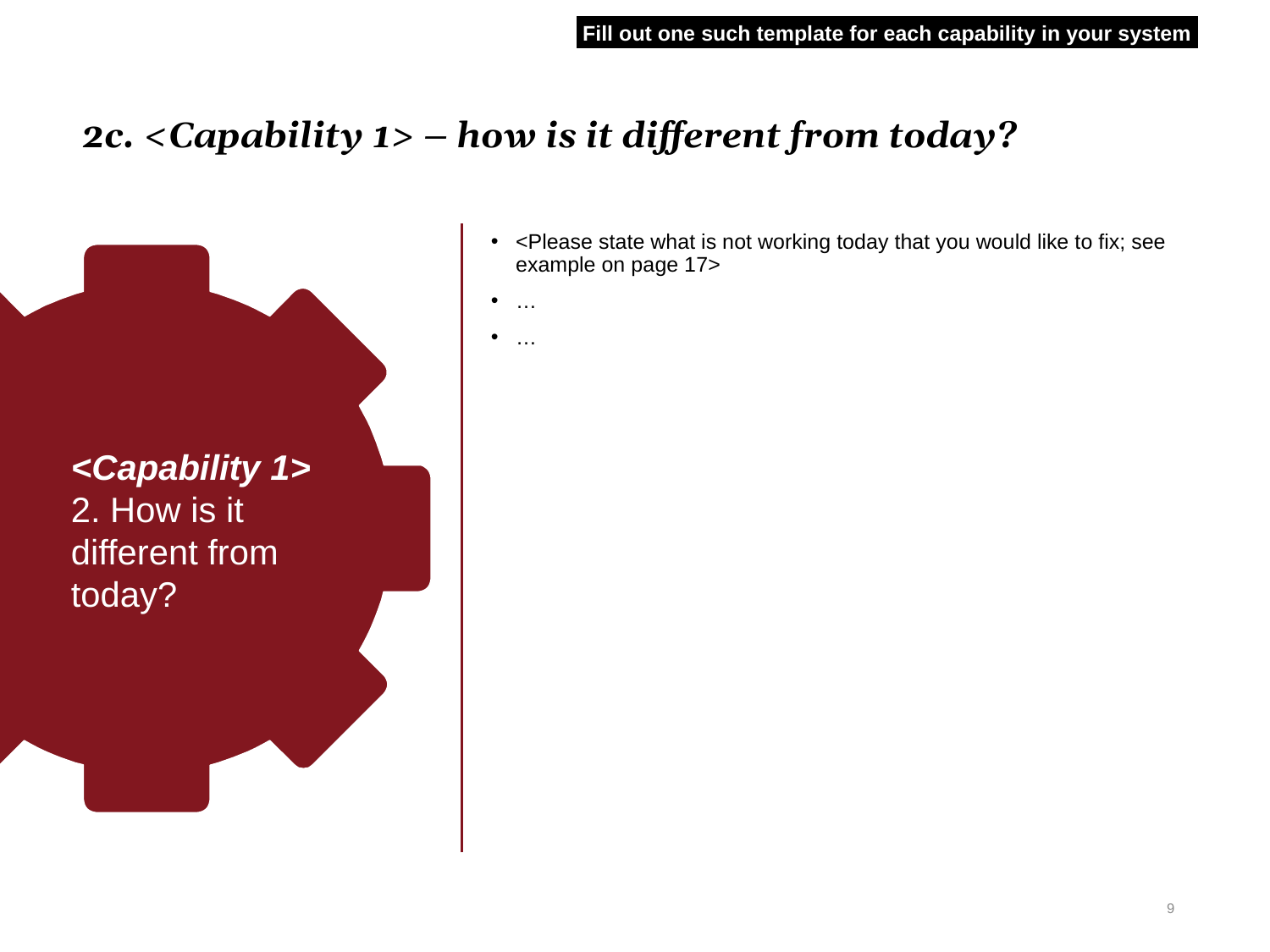

Fill out one such template for each capability in your system
# 2c. <Capability 1> – how is it different from today?
<Please state what is not working today that you would like to fix; see example on page 17>
…
…

<Capability 1>
2. How is it different from today?

9